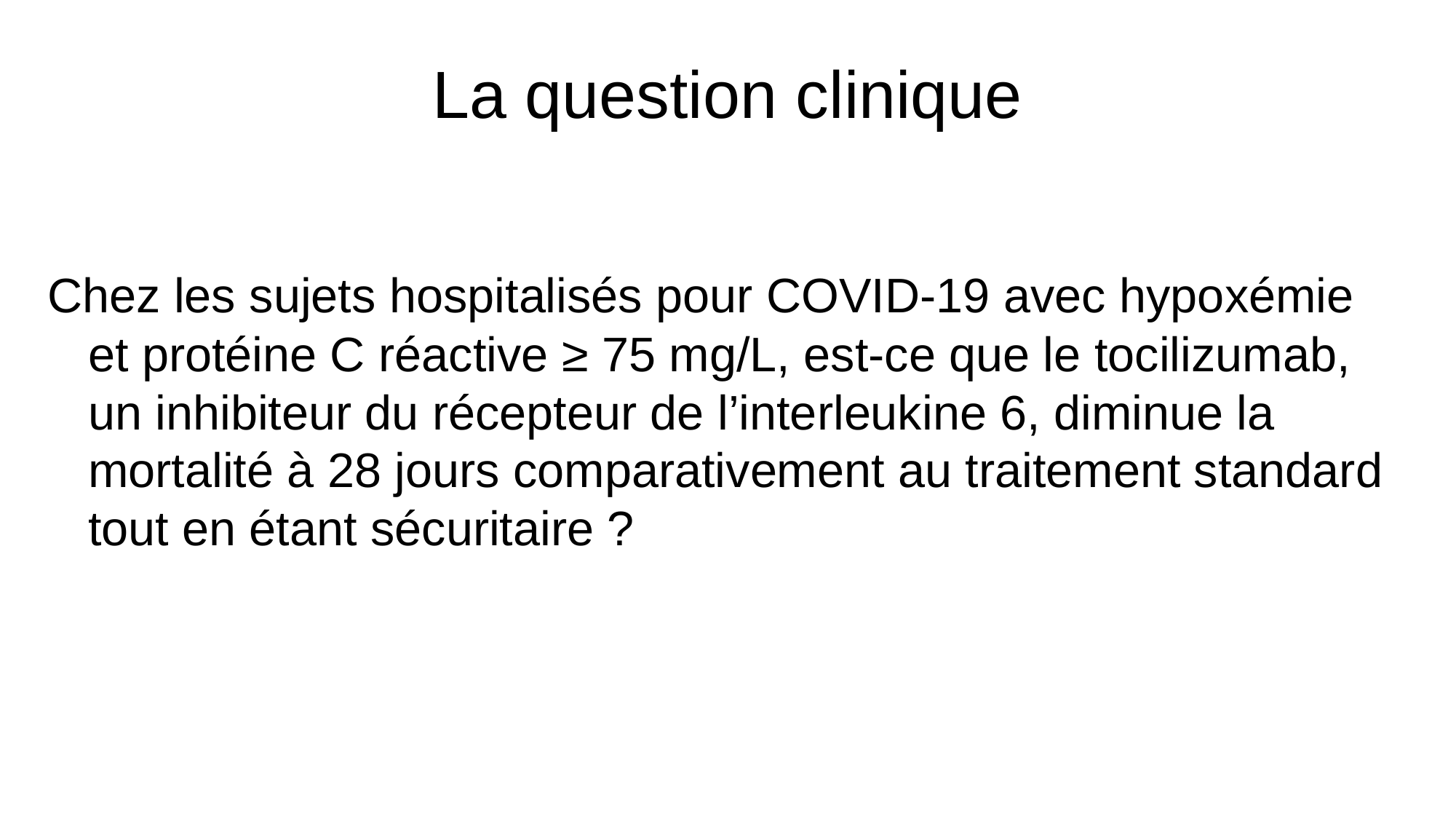

# La question clinique

Chez les sujets hospitalisés pour COVID-19 avec hypoxémie et protéine C réactive ≥ 75 mg/L, est-ce que le tocilizumab, un inhibiteur du récepteur de l’interleukine 6, diminue la mortalité à 28 jours comparativement au traitement standard tout en étant sécuritaire ?